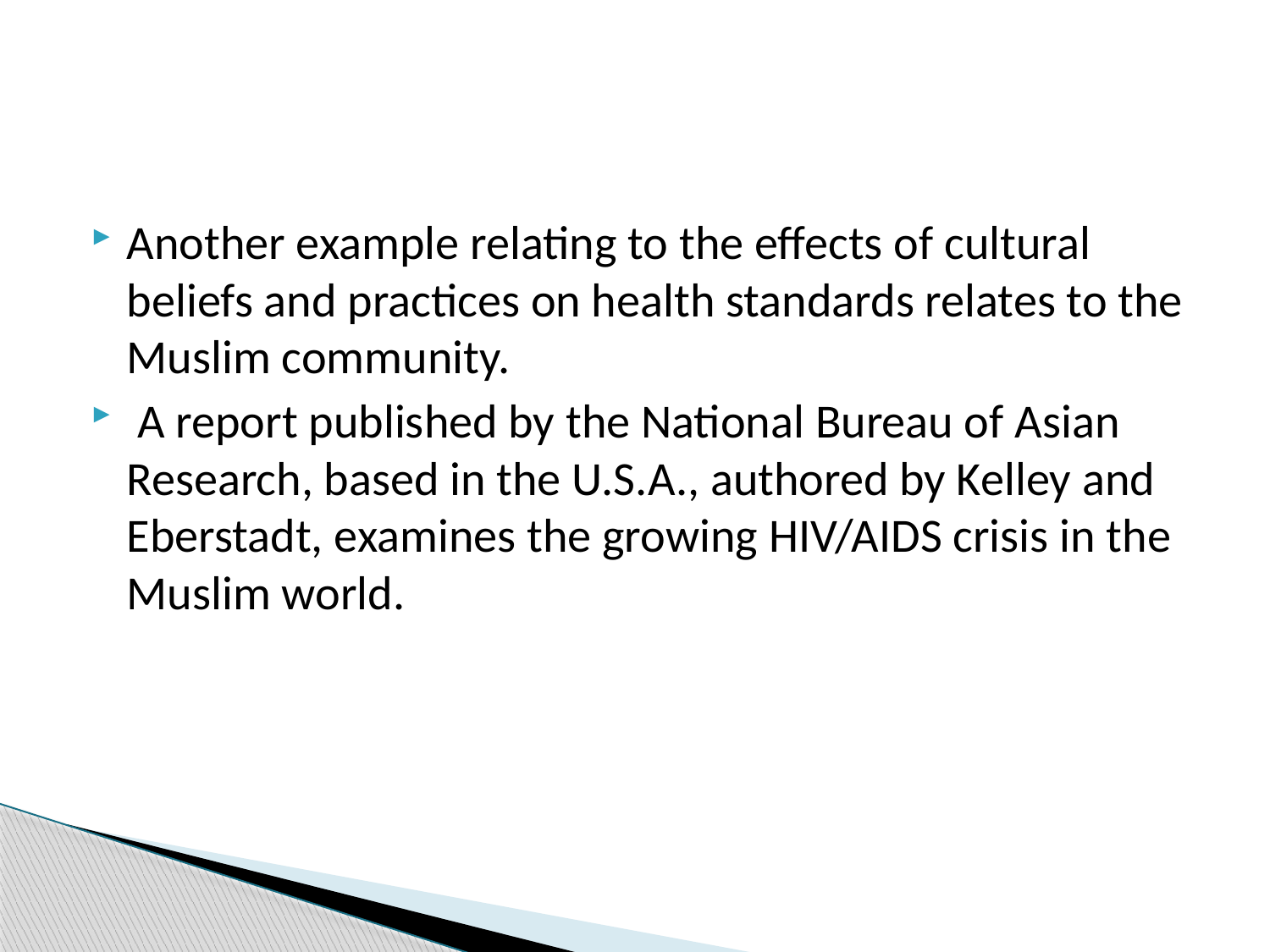

#
Another example relating to the effects of cultural beliefs and practices on health standards relates to the Muslim community.
 A report published by the National Bureau of Asian Research, based in the U.S.A., authored by Kelley and Eberstadt, examines the growing HIV/AIDS crisis in the Muslim world.